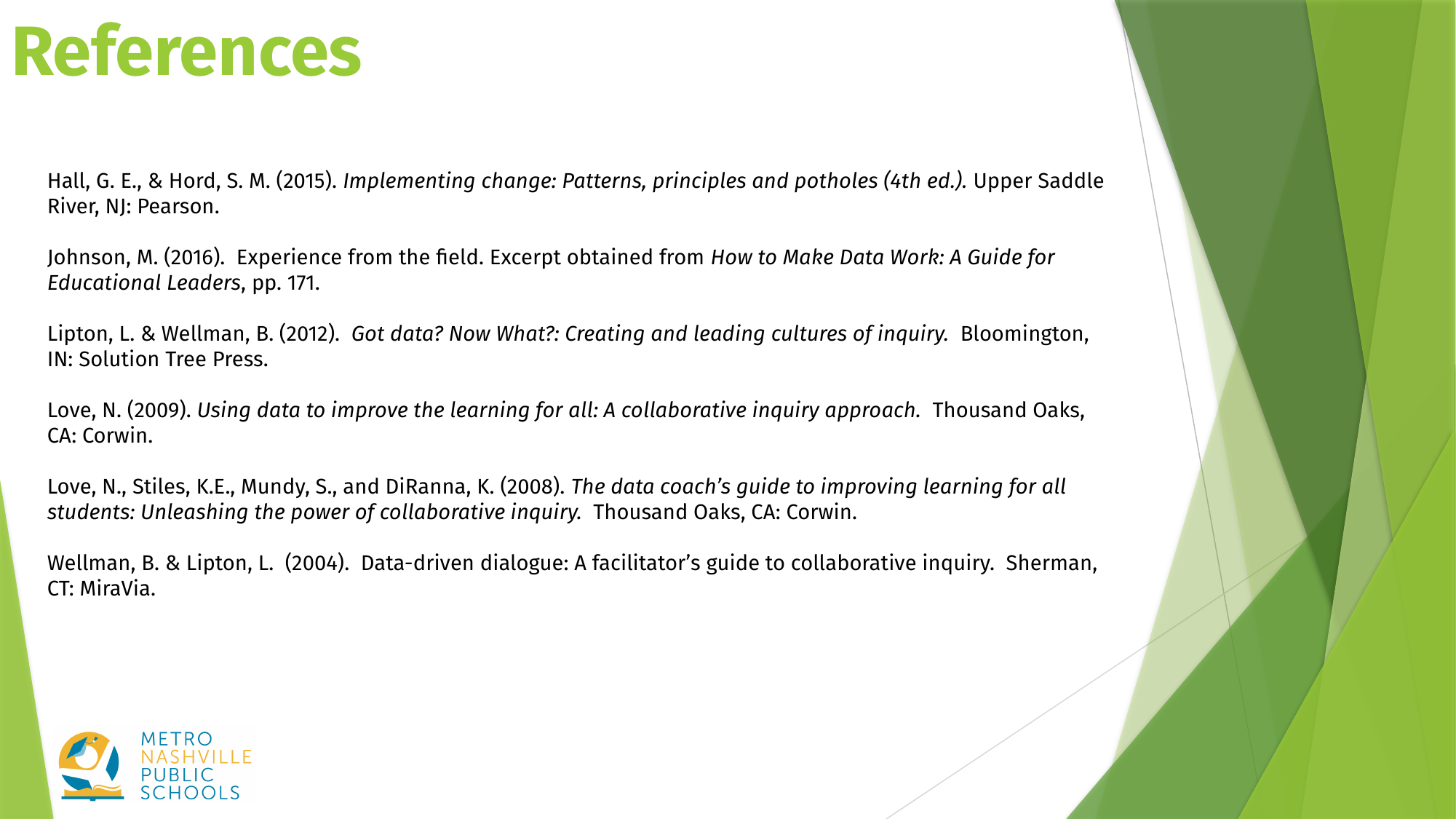

# References

Hall, G. E., & Hord, S. M. (2015). Implementing change: Patterns, principles and potholes (4th ed.). Upper Saddle River, NJ: Pearson.

Johnson, M. (2016).  Experience from the field. Excerpt obtained from How to Make Data Work: A Guide for Educational Leaders, pp. 171.

Lipton, L. & Wellman, B. (2012).  Got data? Now What?: Creating and leading cultures of inquiry.  Bloomington, IN: Solution Tree Press.

Love, N. (2009). Using data to improve the learning for all: A collaborative inquiry approach.  Thousand Oaks, CA: Corwin.

Love, N., Stiles, K.E., Mundy, S., and DiRanna, K. (2008). The data coach’s guide to improving learning for all students: Unleashing the power of collaborative inquiry.  Thousand Oaks, CA: Corwin.

Wellman, B. & Lipton, L.  (2004).  Data-driven dialogue: A facilitator’s guide to collaborative inquiry.  Sherman, CT: MiraVia.